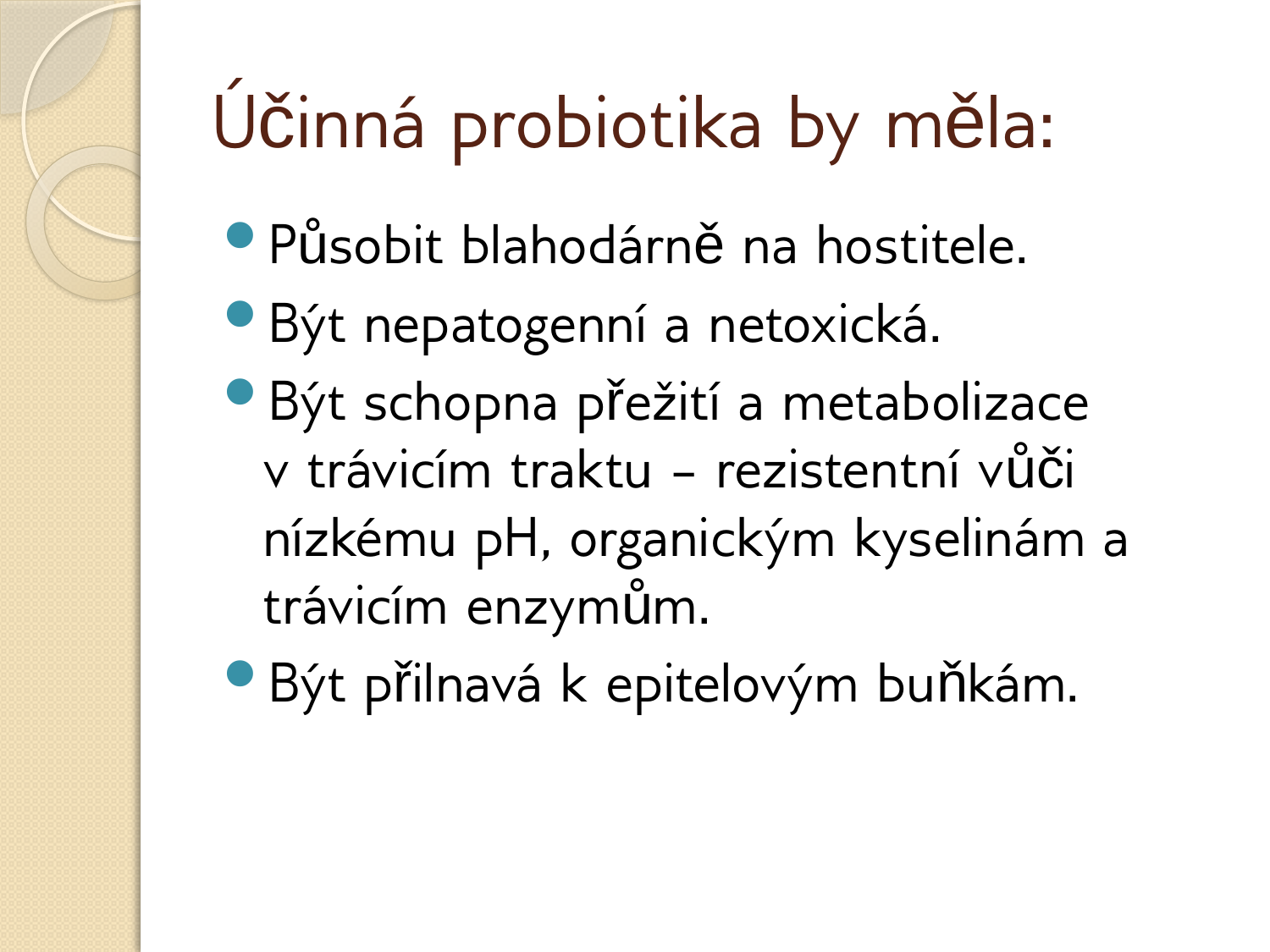

# Účinná probiotika by měla:
Působit blahodárně na hostitele.
Být nepatogenní a netoxická.
Být schopna přežití a metabolizace v trávicím traktu – rezistentní vůči nízkému pH, organickým kyselinám a trávicím enzymům.
Být přilnavá k epitelovým buňkám.